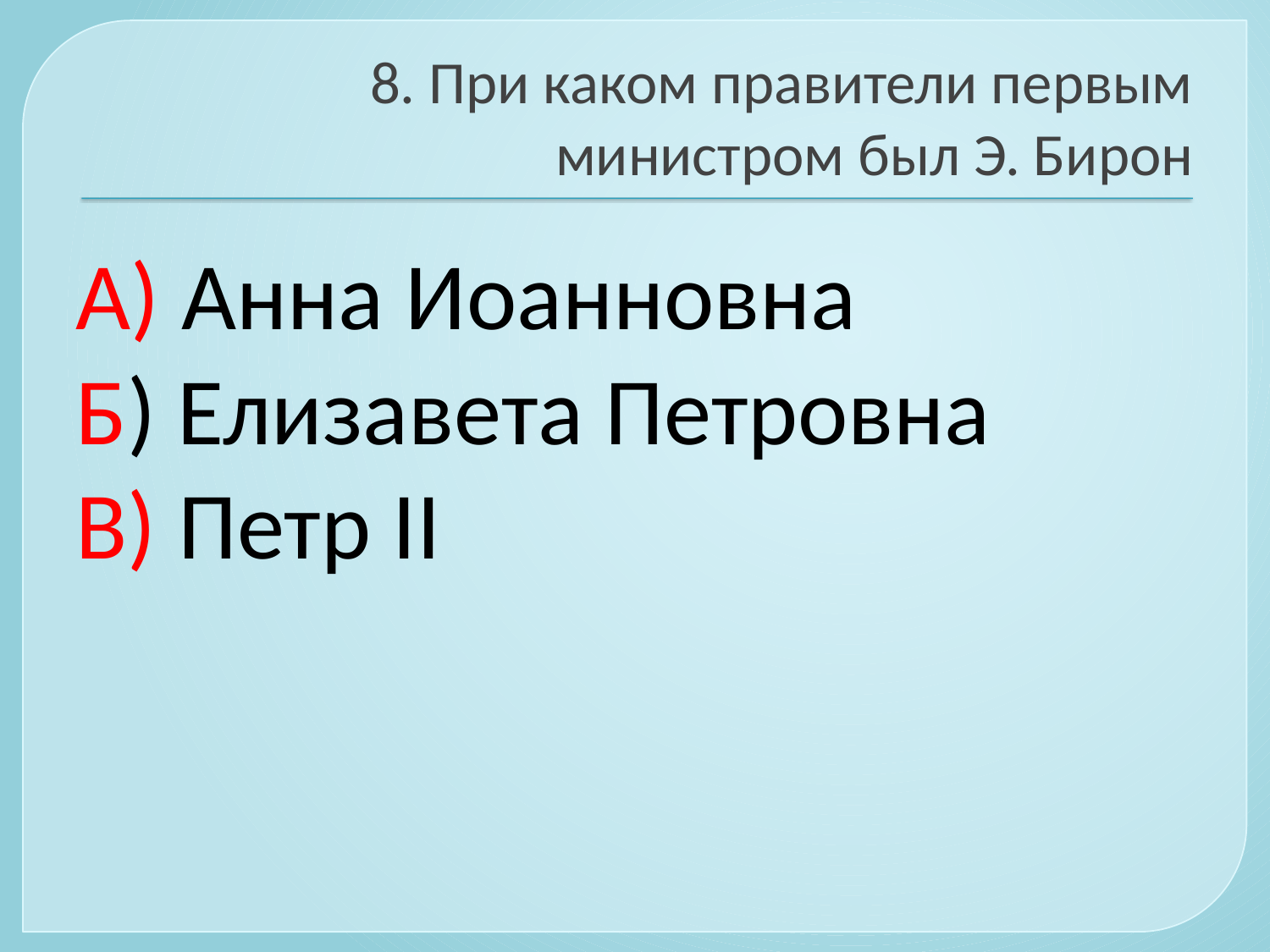

# 8. При каком правители первым министром был Э. Бирон
А) Анна Иоанновна
Б) Елизавета Петровна
В) Петр II